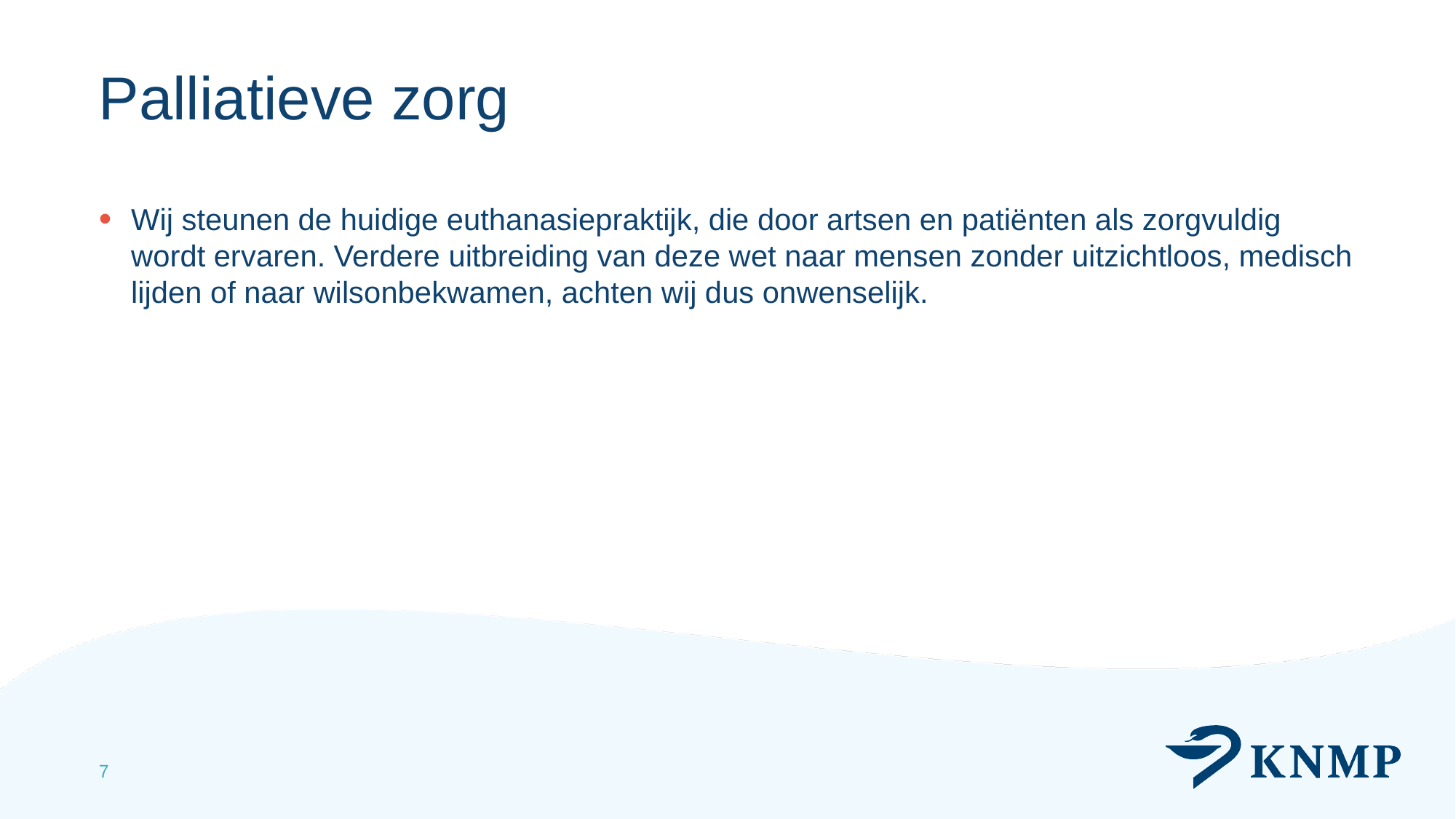

# Palliatieve zorg
Wij steunen de huidige euthanasiepraktijk, die door artsen en patiënten als zorgvuldig wordt ervaren. Verdere uitbreiding van deze wet naar mensen zonder uitzichtloos, medisch lijden of naar wilsonbekwamen, achten wij dus onwenselijk.
7